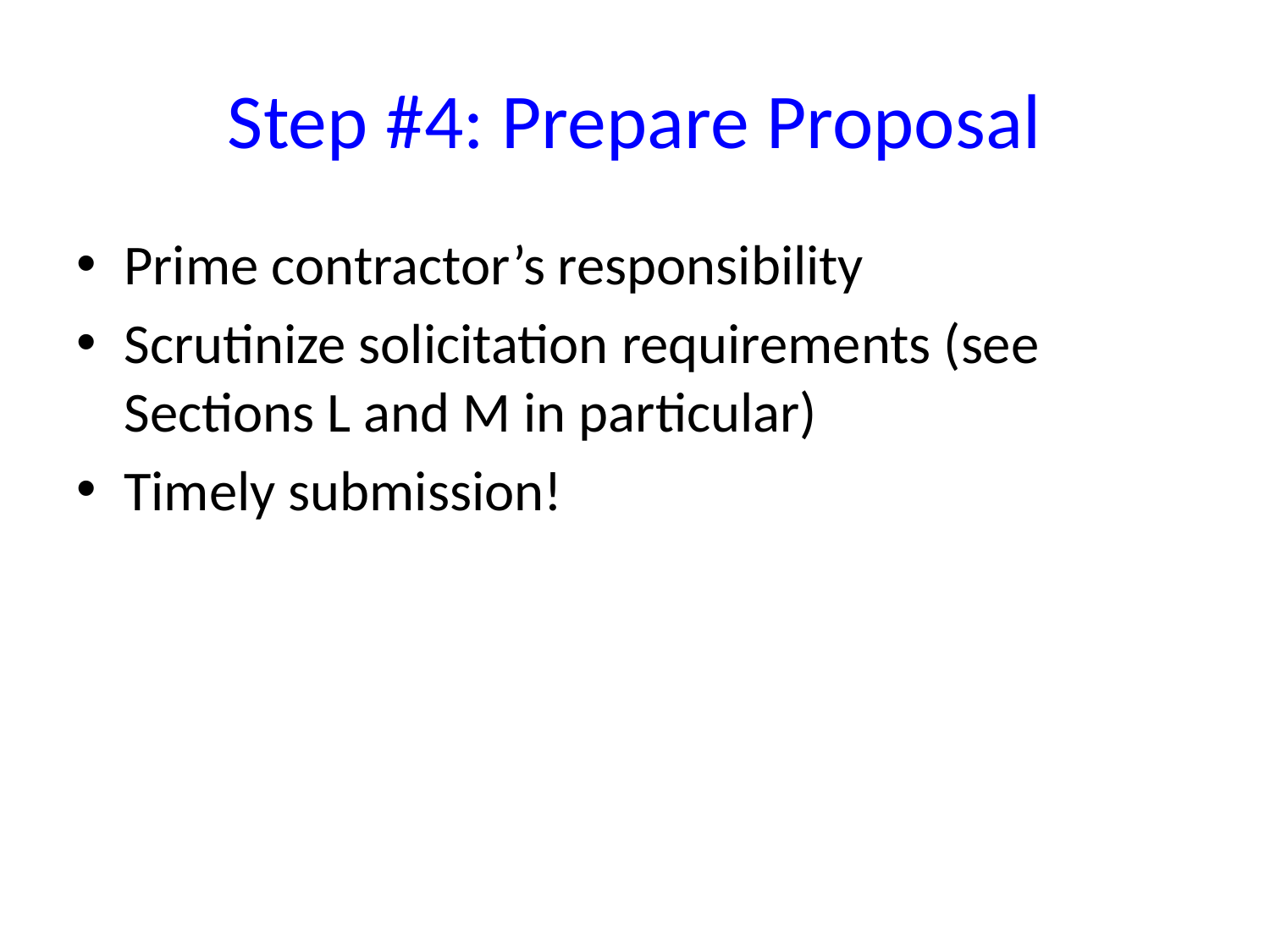

# Step #4: Prepare Proposal
Prime contractor’s responsibility
Scrutinize solicitation requirements (see Sections L and M in particular)
Timely submission!